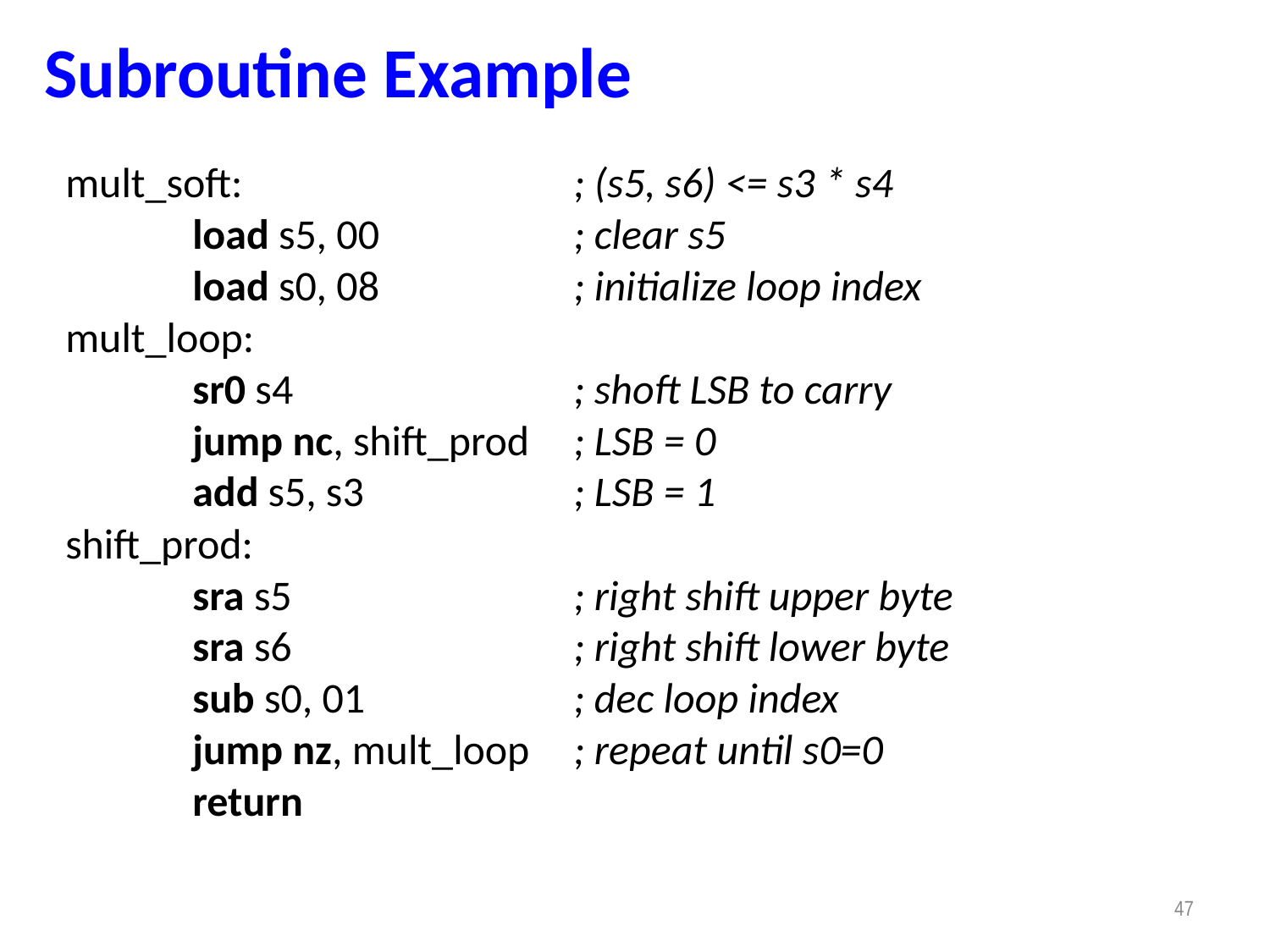

Subroutine Example
mult_soft:			; (s5, s6) <= s3 * s4
	load s5, 00		; clear s5
	load s0, 08		; initialize loop index
mult_loop:
	sr0 s4			; shoft LSB to carry
	jump nc, shift_prod	; LSB = 0
	add s5, s3		; LSB = 1
shift_prod:
	sra s5			; right shift upper byte
	sra s6			; right shift lower byte
	sub s0, 01		; dec loop index
	jump nz, mult_loop	; repeat until s0=0
	return
47